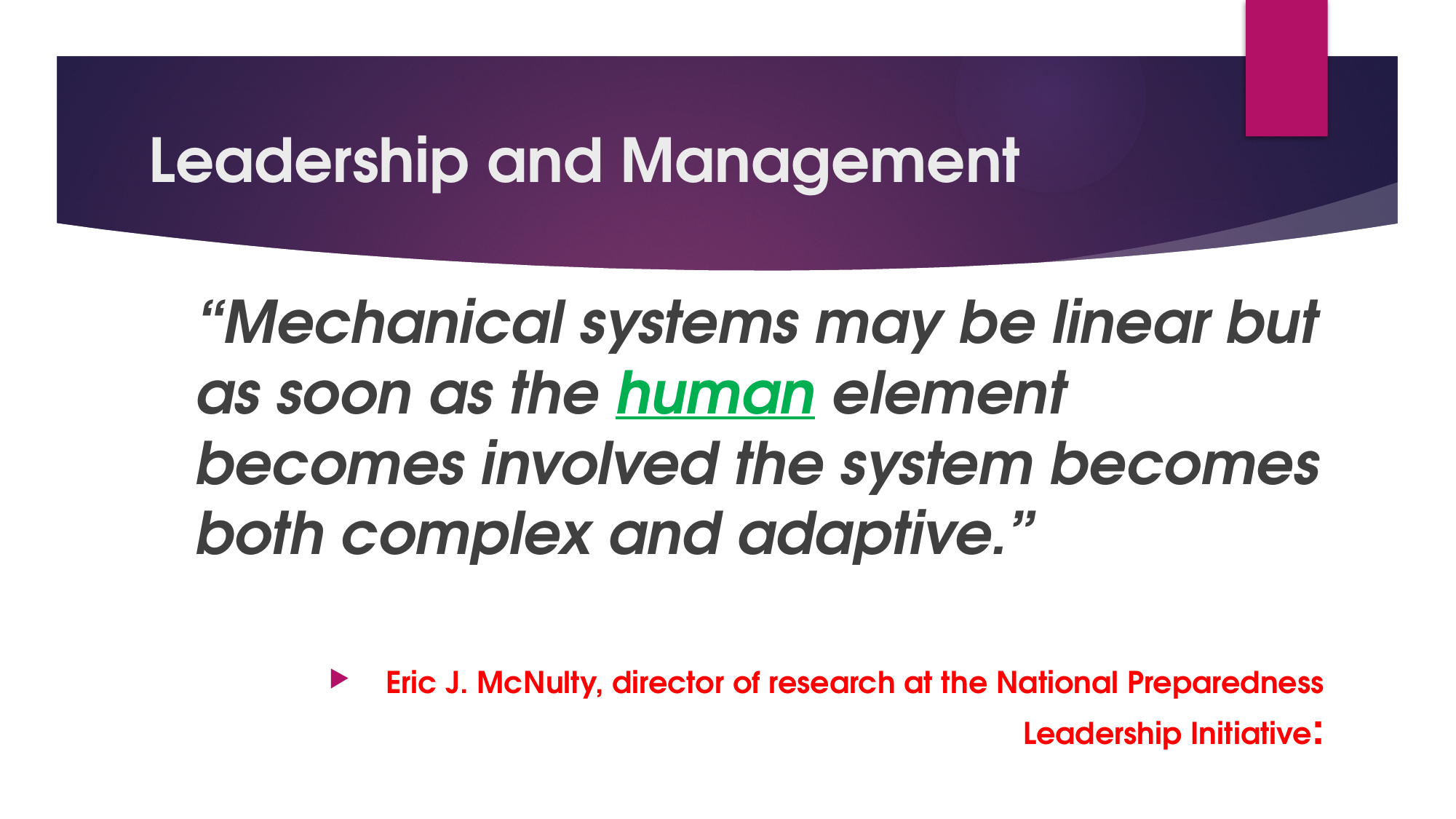

# Leadership and Management
“Mechanical systems may be linear but as soon as the human element becomes involved the system becomes both complex and adaptive.”

Eric J. McNulty, director of research at the National Preparedness Leadership Initiative: